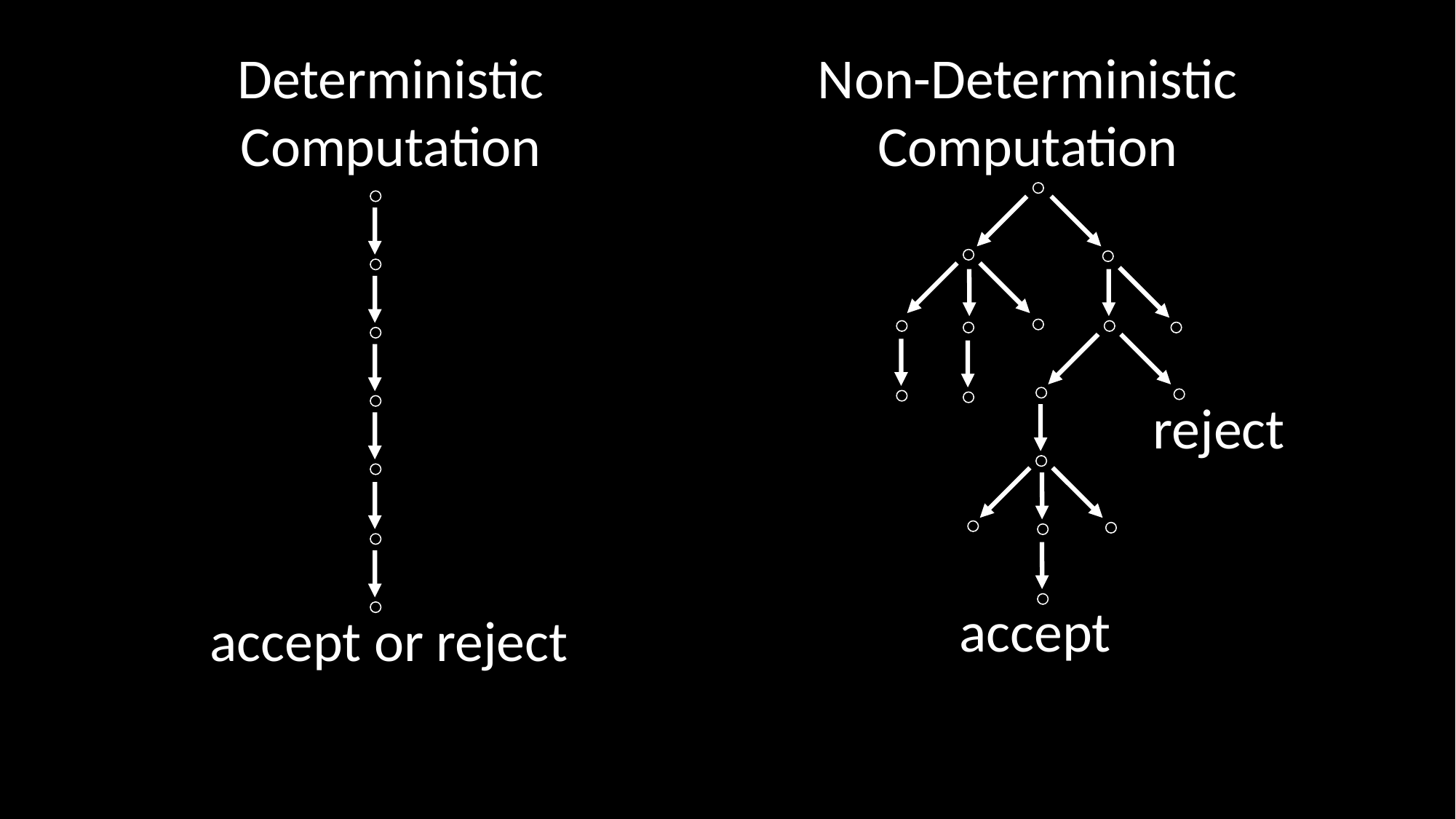

Deterministic
Computation
Non-Deterministic
Computation

reject

accept

accept or reject